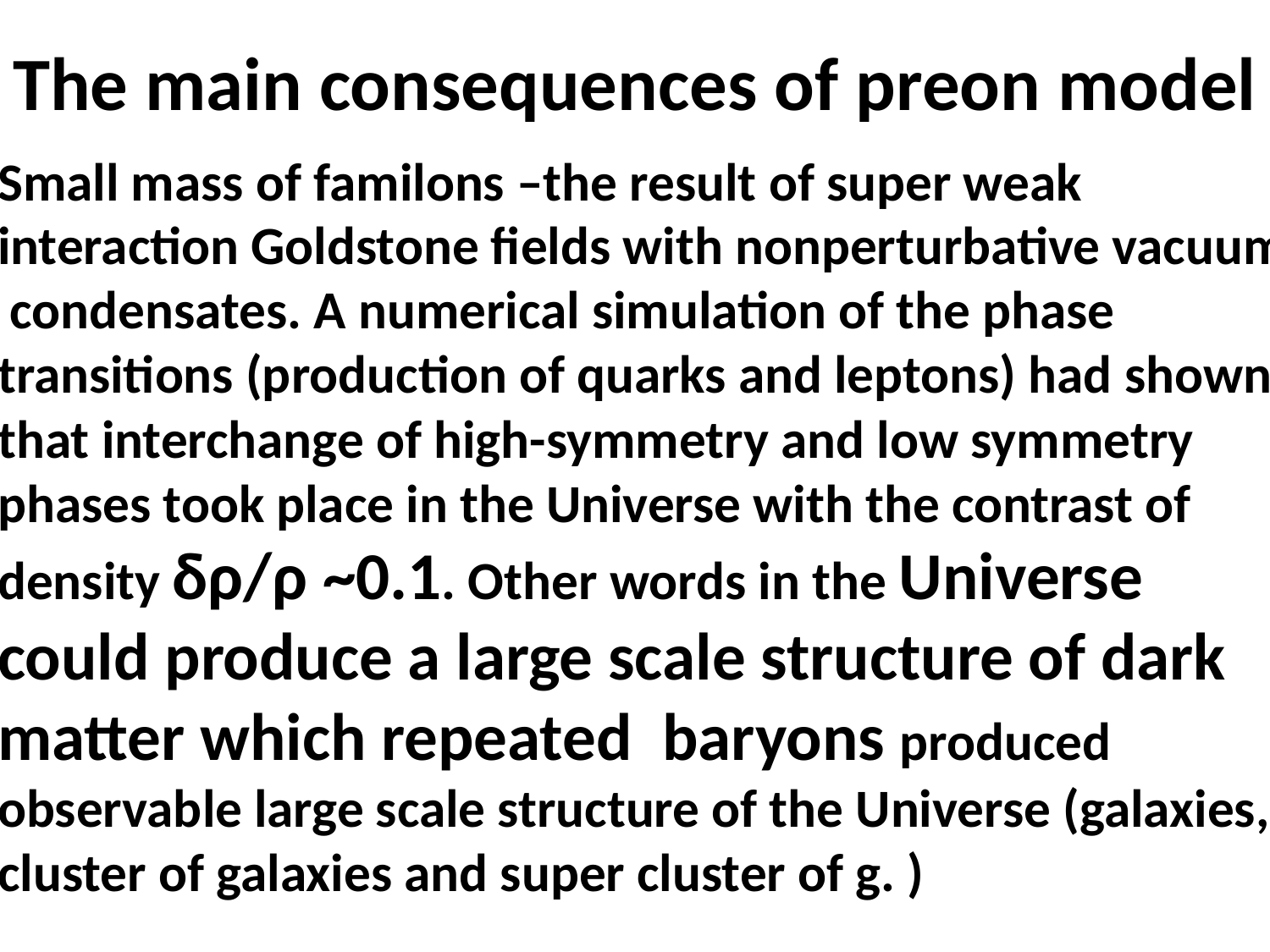

# The main consequences of preon model
Small mass of familons –the result of super weak interaction Goldstone fields with nonperturbative vacuum  condensates. A numerical simulation of the phase transitions (production of quarks and leptons) had shown that interchange of high-symmetry and low symmetry phases took place in the Universe with the contrast of density δρ/ρ ~0.1. Other words in the Universe could produce a large scale structure of dark matter which repeated  baryons produced observable large scale structure of the Universe (galaxies, cluster of galaxies and super cluster of g. )